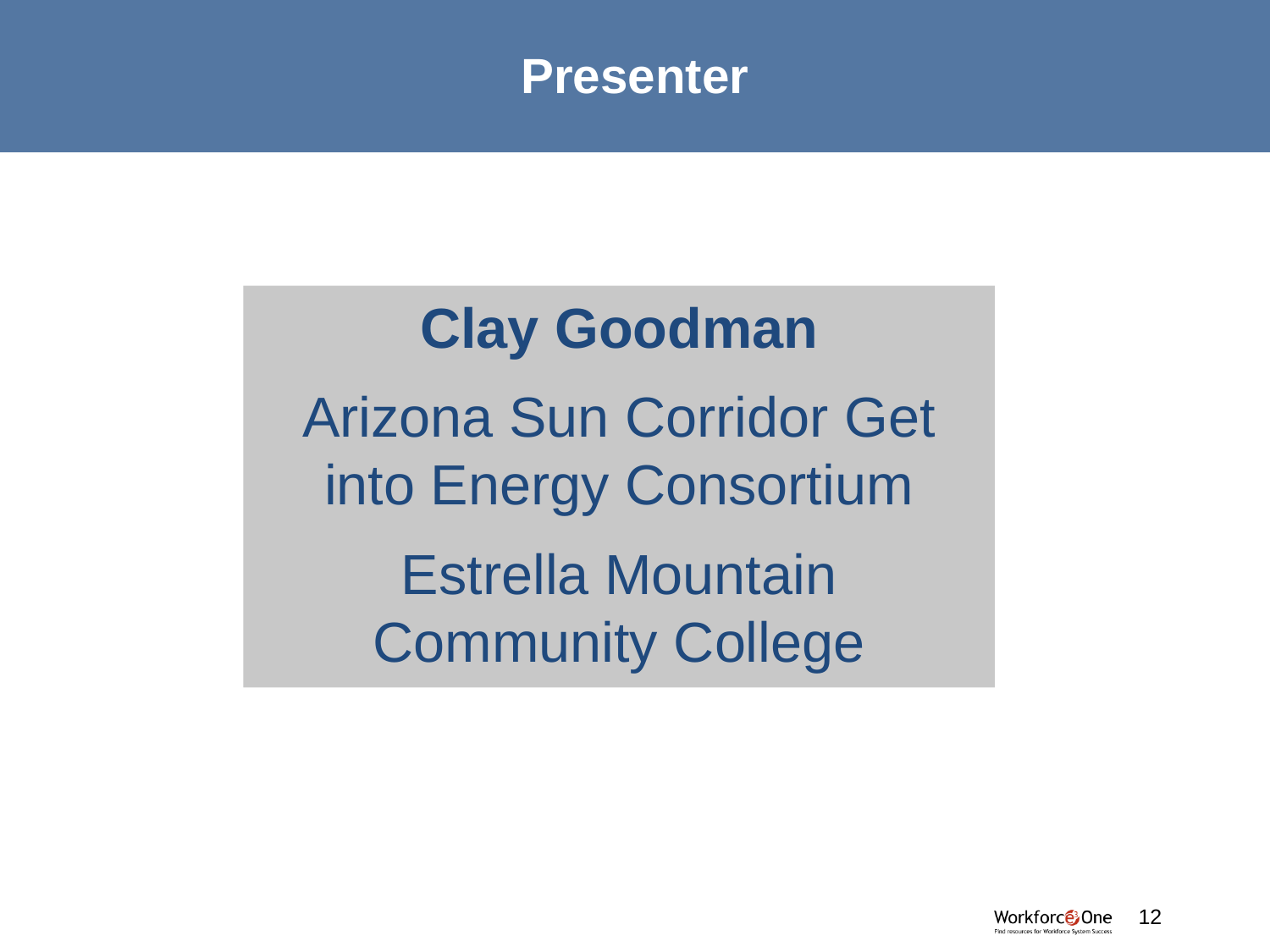

# Presenter
Clay Goodman
Arizona Sun Corridor Get into Energy Consortium
Estrella Mountain Community College
#
12